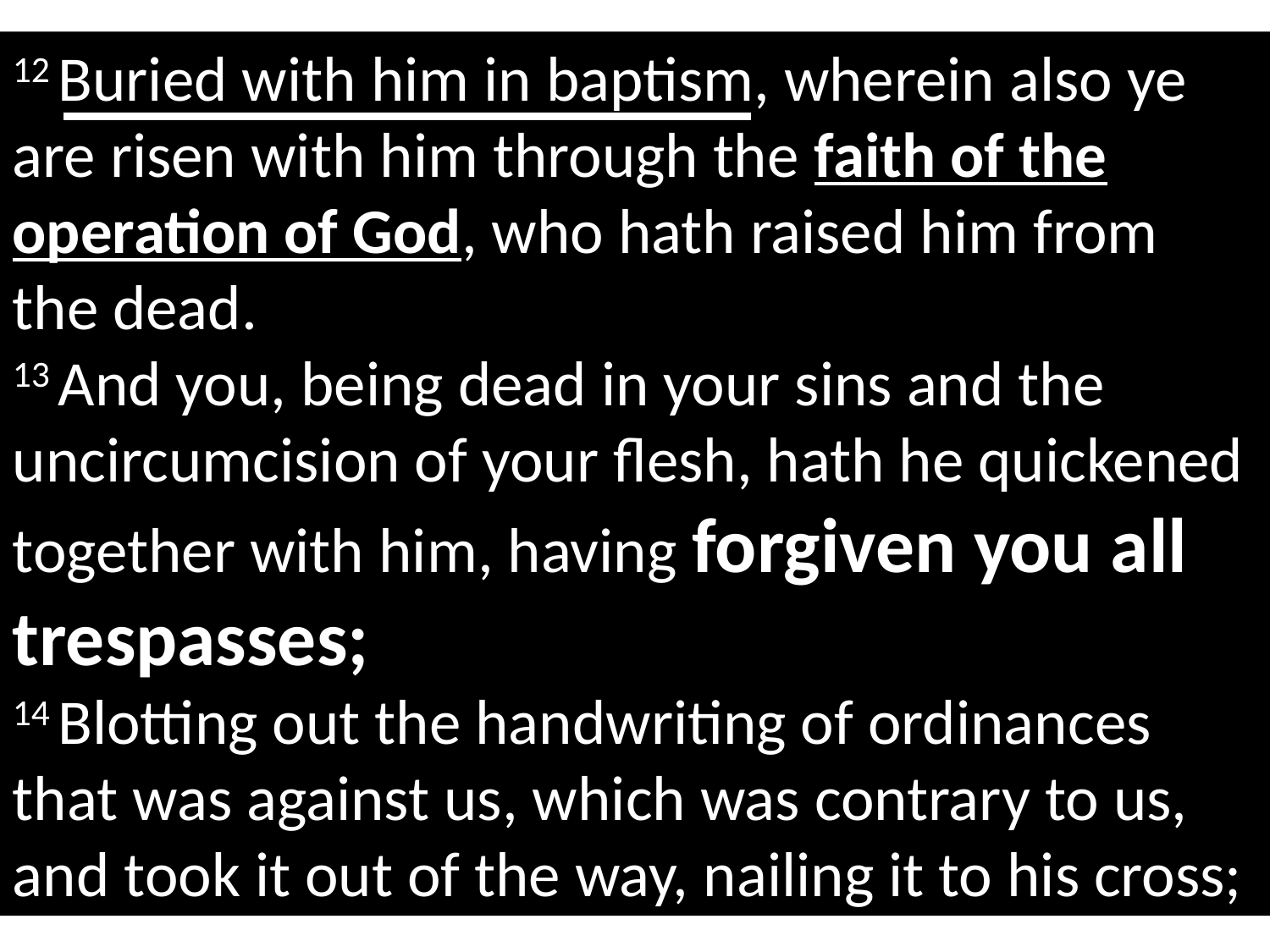

12 Buried with him in baptism, wherein also ye are risen with him through the faith of the operation of God, who hath raised him from the dead.
13 And you, being dead in your sins and the uncircumcision of your flesh, hath he quickened together with him, having forgiven you all trespasses;
14 Blotting out the handwriting of ordinances that was against us, which was contrary to us, and took it out of the way, nailing it to his cross;
# Jesus for Salvation
The Promises He Made
Anyone can be saved
Sin can be forgiven
All who believe & obey receive eternal life
All who are faithful are promised deliverance from hell & an eternity in Heaven